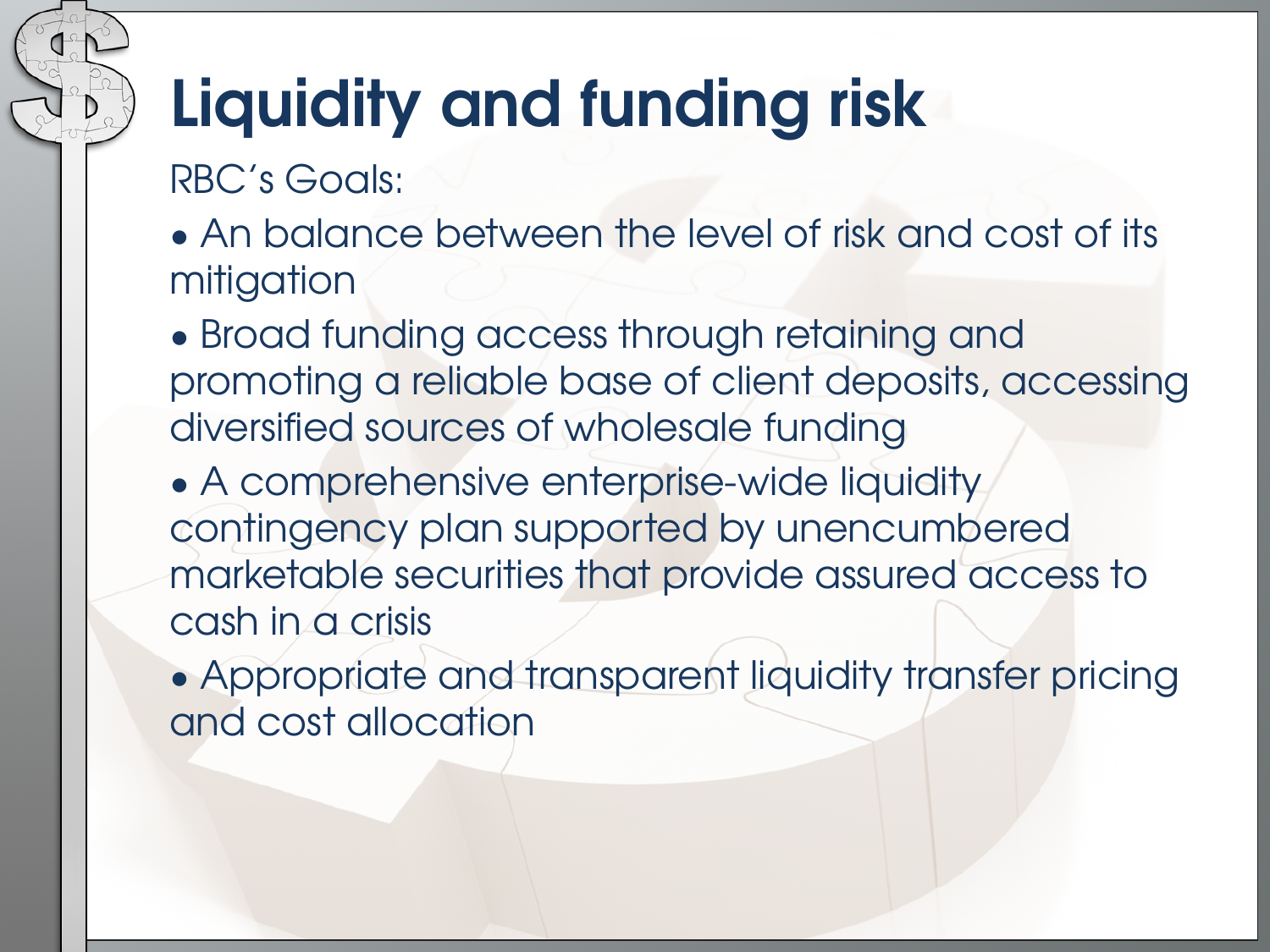

# Liquidity and funding risk
RBC’s Goals:
• An balance between the level of risk and cost of its mitigation
• Broad funding access through retaining and promoting a reliable base of client deposits, accessing  diversified sources of wholesale funding
• A comprehensive enterprise-wide liquidity contingency plan supported by unencumbered marketable securities that provide assured access to cash in a crisis
• Appropriate and transparent liquidity transfer pricing and cost allocation